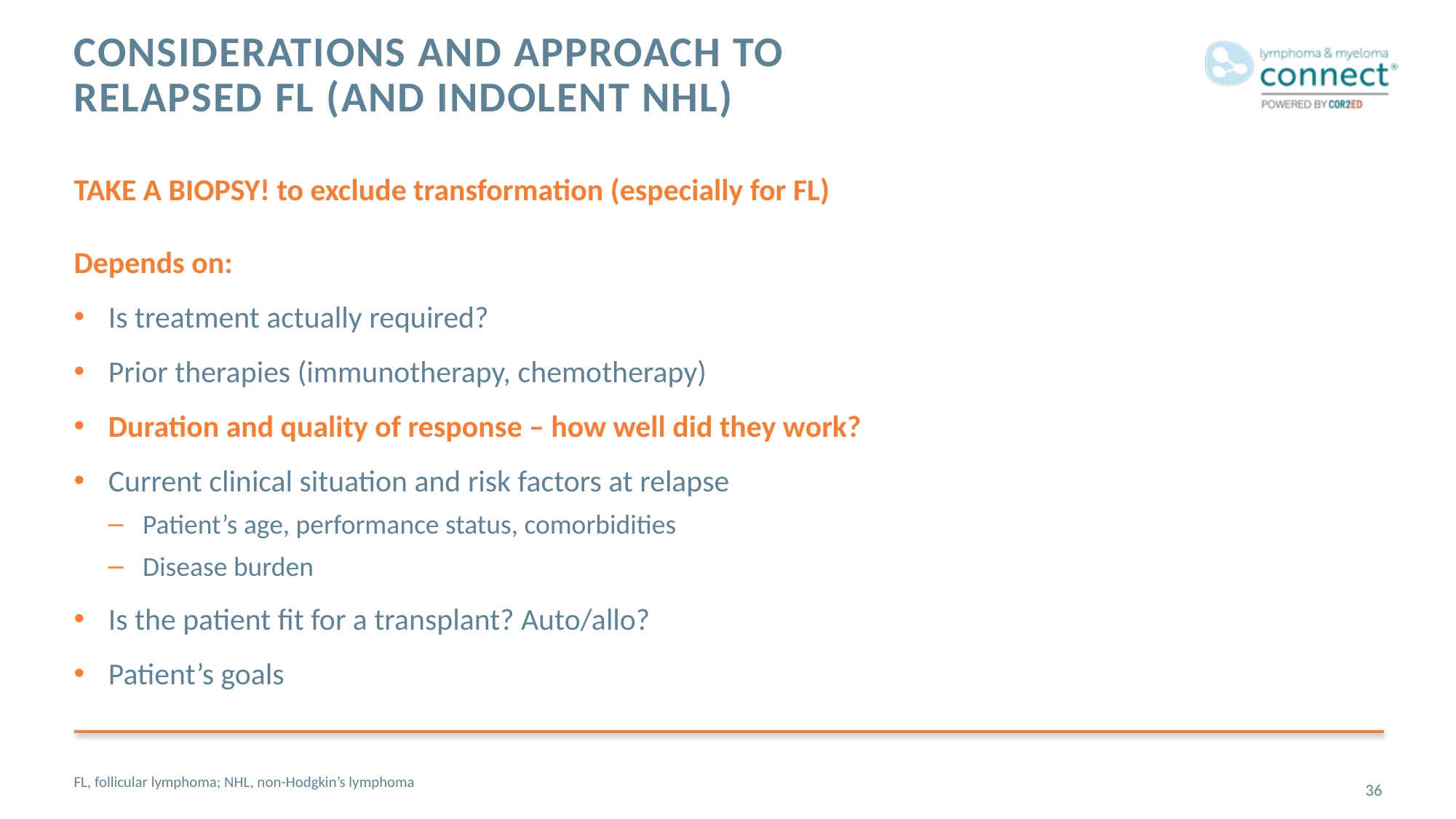

# Considerations and approach to relapsed FL (and INDOLENT NHL)
TAKE A BIOPSY! to exclude transformation (especially for FL)
Depends on:
Is treatment actually required?
Prior therapies (immunotherapy, chemotherapy)
Duration and quality of response – how well did they work?
Current clinical situation and risk factors at relapse
Patient’s age, performance status, comorbidities
Disease burden
Is the patient fit for a transplant? Auto/allo?
Patient’s goals

FL, follicular lymphoma; NHL, non-Hodgkin’s lymphoma
36